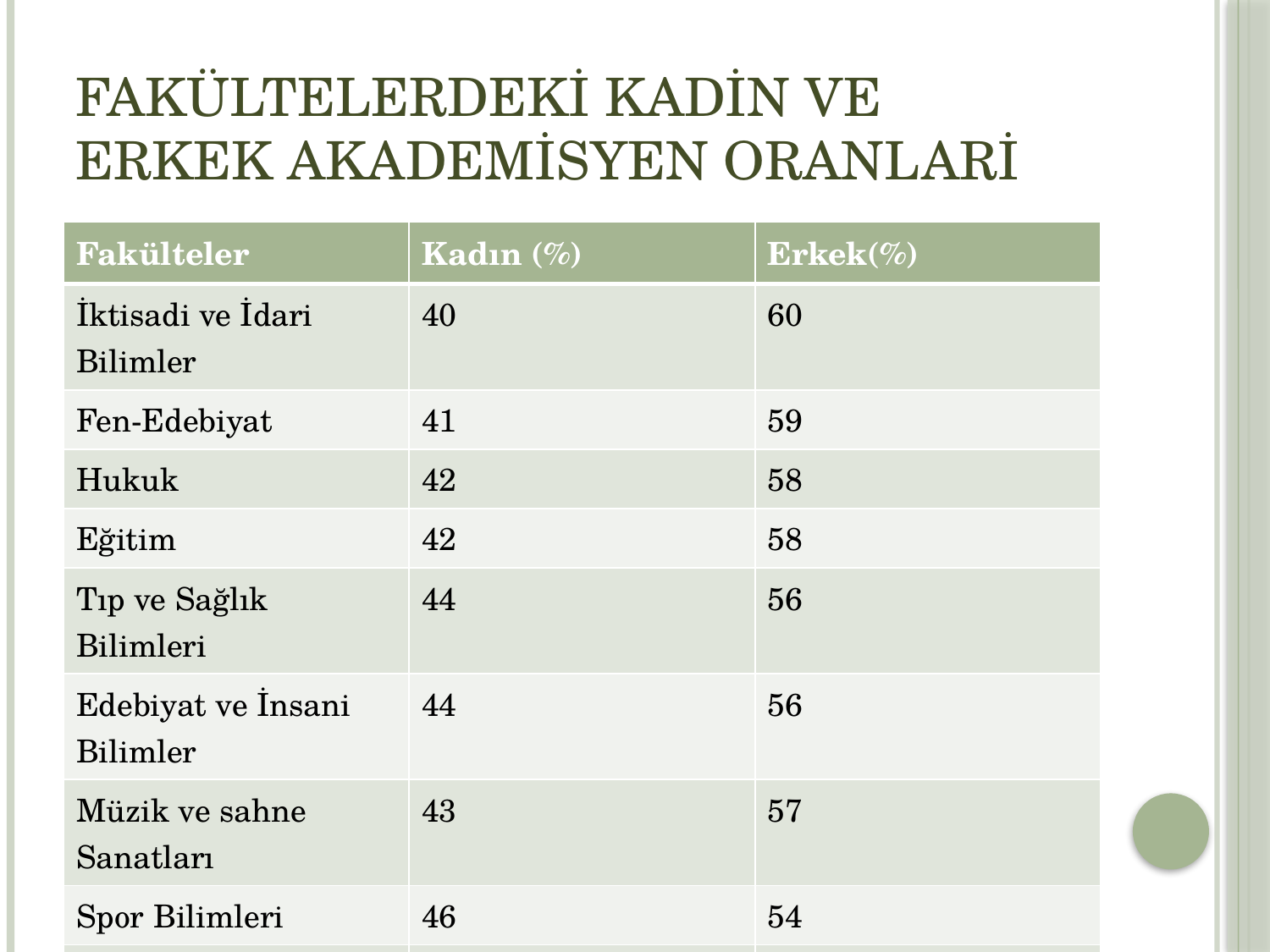

# Fakültelerdeki kadin ve erkek akademisyen oranlari
| Fakülteler | Kadın (%) | Erkek(%) |
| --- | --- | --- |
| İktisadi ve İdari Bilimler | 40 | 60 |
| Fen-Edebiyat | 41 | 59 |
| Hukuk | 42 | 58 |
| Eğitim | 42 | 58 |
| Tıp ve Sağlık Bilimleri | 44 | 56 |
| Edebiyat ve İnsani Bilimler | 44 | 56 |
| Müzik ve sahne Sanatları | 43 | 57 |
| Spor Bilimleri | 46 | 54 |
| Fen | 46 | 54 |
| Açıköğretim | 48 | 52 |